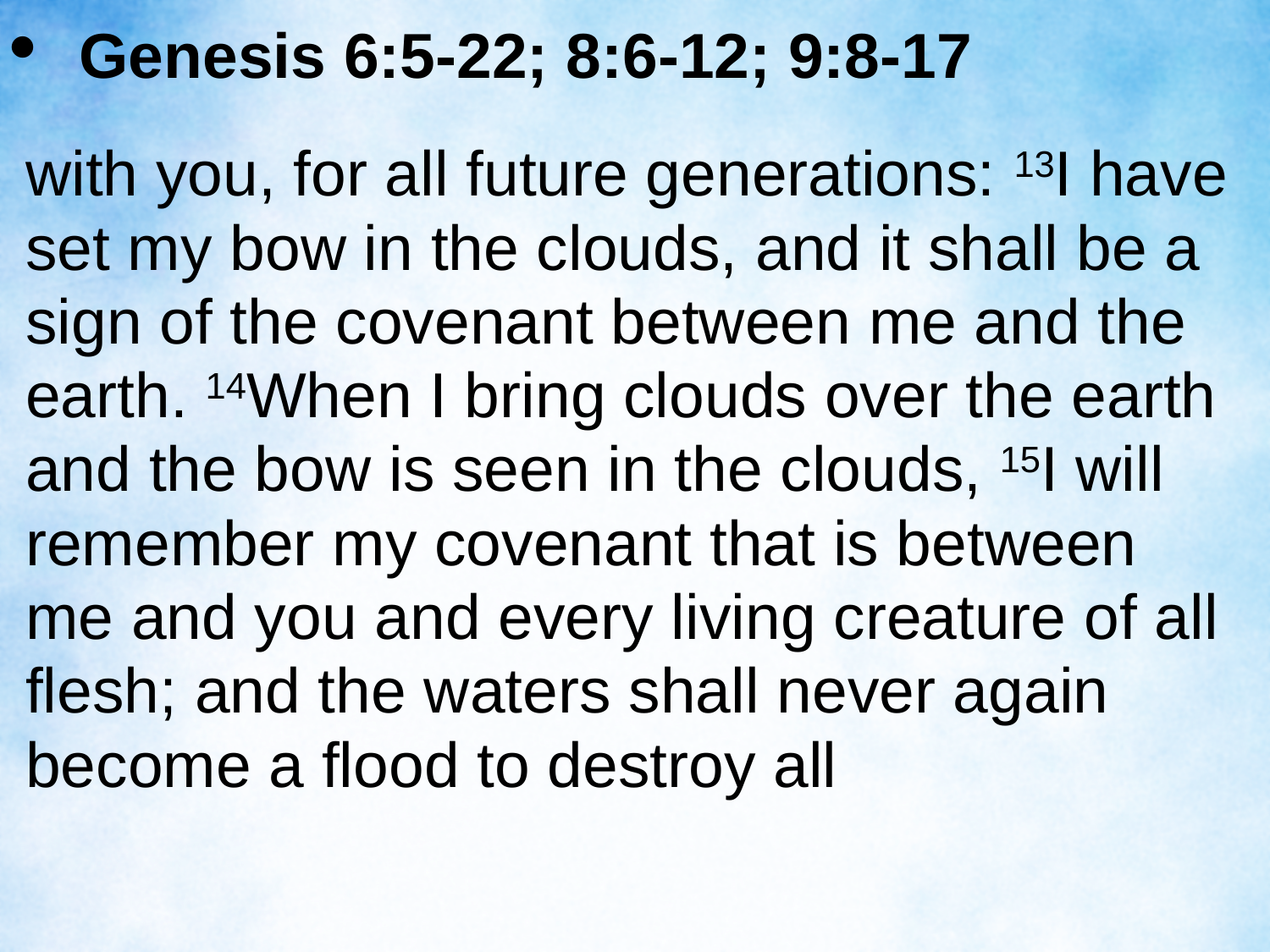

Genesis 6:5-22; 8:6-12; 9:8-17
with you, for all future generations: 13I have set my bow in the clouds, and it shall be a sign of the covenant between me and the earth. 14When I bring clouds over the earth and the bow is seen in the clouds, 15I will remember my covenant that is between me and you and every living creature of all flesh; and the waters shall never again become a flood to destroy all
|  |
| --- |
|  |
| --- |